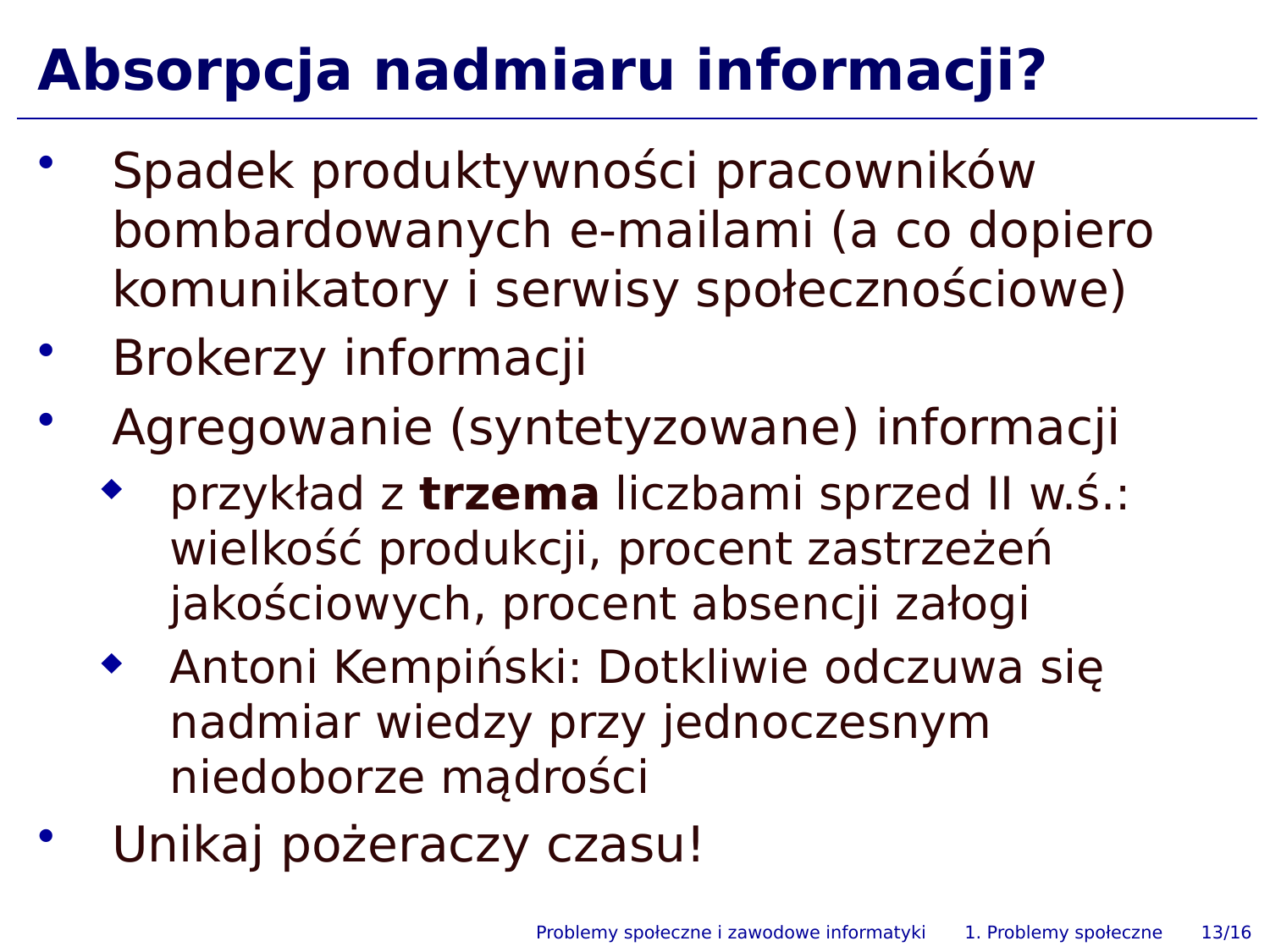

# Absorpcja nadmiaru informacji?
Spadek produktywności pracowników bombardowanych e-mailami (a co dopiero komunikatory i serwisy społecznościowe)
Brokerzy informacji
Agregowanie (syntetyzowane) informacji
przykład z trzema liczbami sprzed II w.ś.: wielkość produkcji, procent zastrzeżeń jakościowych, procent absencji załogi
Antoni Kempiński: Dotkliwie odczuwa się nadmiar wiedzy przy jednoczesnym niedoborze mądrości
Unikaj pożeraczy czasu!
Problemy społeczne i zawodowe informatyki       1. Problemy społeczne       13/16